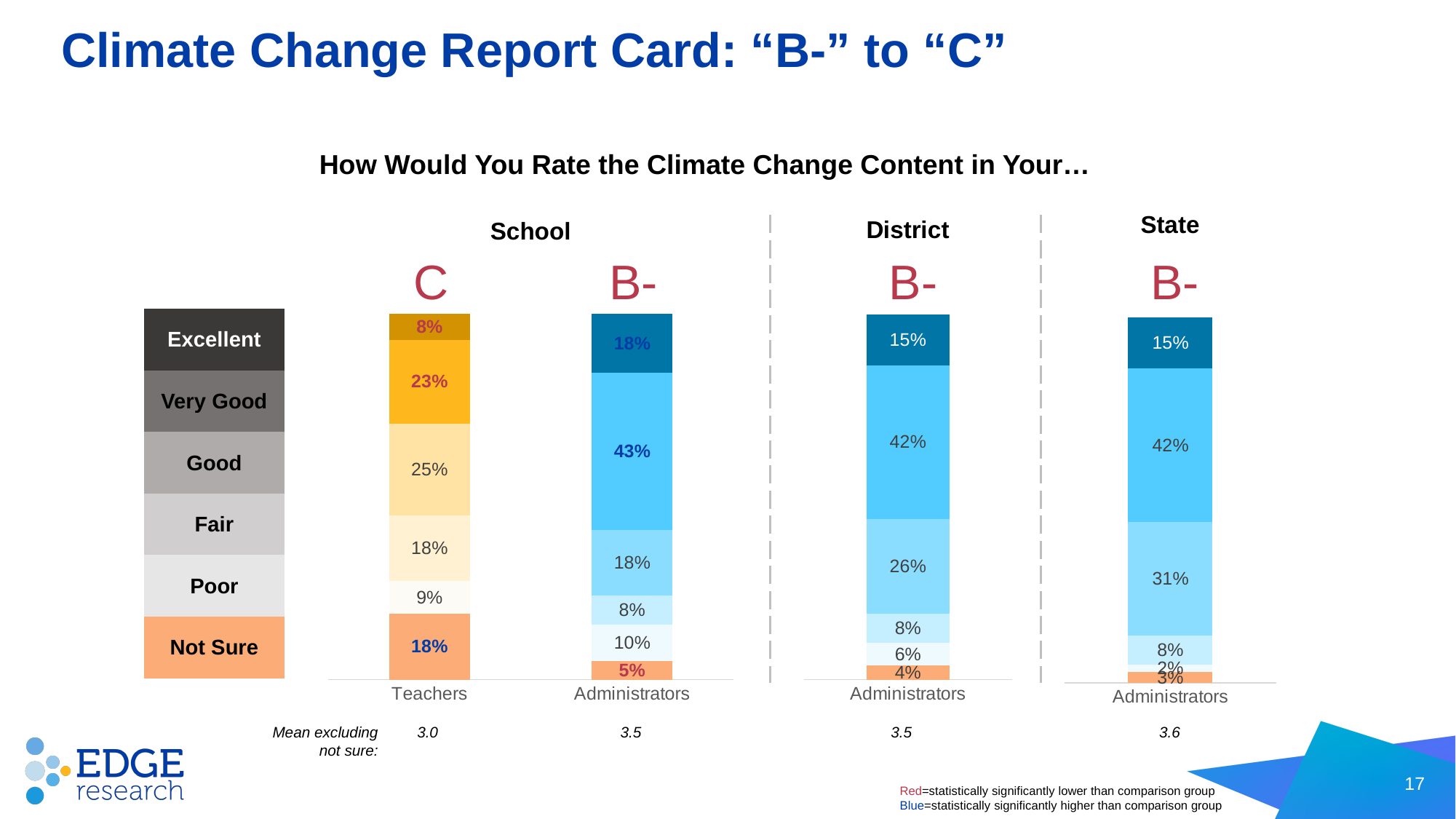

# Climate Change Report Card: “B-” to “C”
How Would You Rate the Climate Change Content in Your…

### Chart: District

| Category | Not Sure | Poor | Fair | Good | Very Good | Excellent |
|---|---|---|---|---|---|---|
| Administrators | 0.04 | 0.06 | 0.08 | 0.26 | 0.42 | 0.15 |

### Chart: School

| Category | Not sure | Poor | Fair | Good | Very Good | Excellent |
|---|---|---|---|---|---|---|
| Teachers | 0.18 | 0.09 | 0.18 | 0.25 | 0.23 | 0.08 |
| Administrators | 0.05 | 0.1 | 0.08 | 0.18 | 0.43 | 0.18 |

### Chart: State

| Category | Not Sure | Poor | Fair | Good | Very Good | Excellent |
|---|---|---|---|---|---|---|
| Administrators | 0.03 | 0.02 | 0.08 | 0.31 | 0.42 | 0.15 |
C
B-
B-
B-
| Excellent |
| --- |
| Very Good |
| Good |
| Fair |
| Poor |
| Not Sure |
Mean excluding not sure:
3.0
3.5
3.5
3.6
17
Red=statistically significantly lower than comparison group
Blue=statistically significantly higher than comparison group